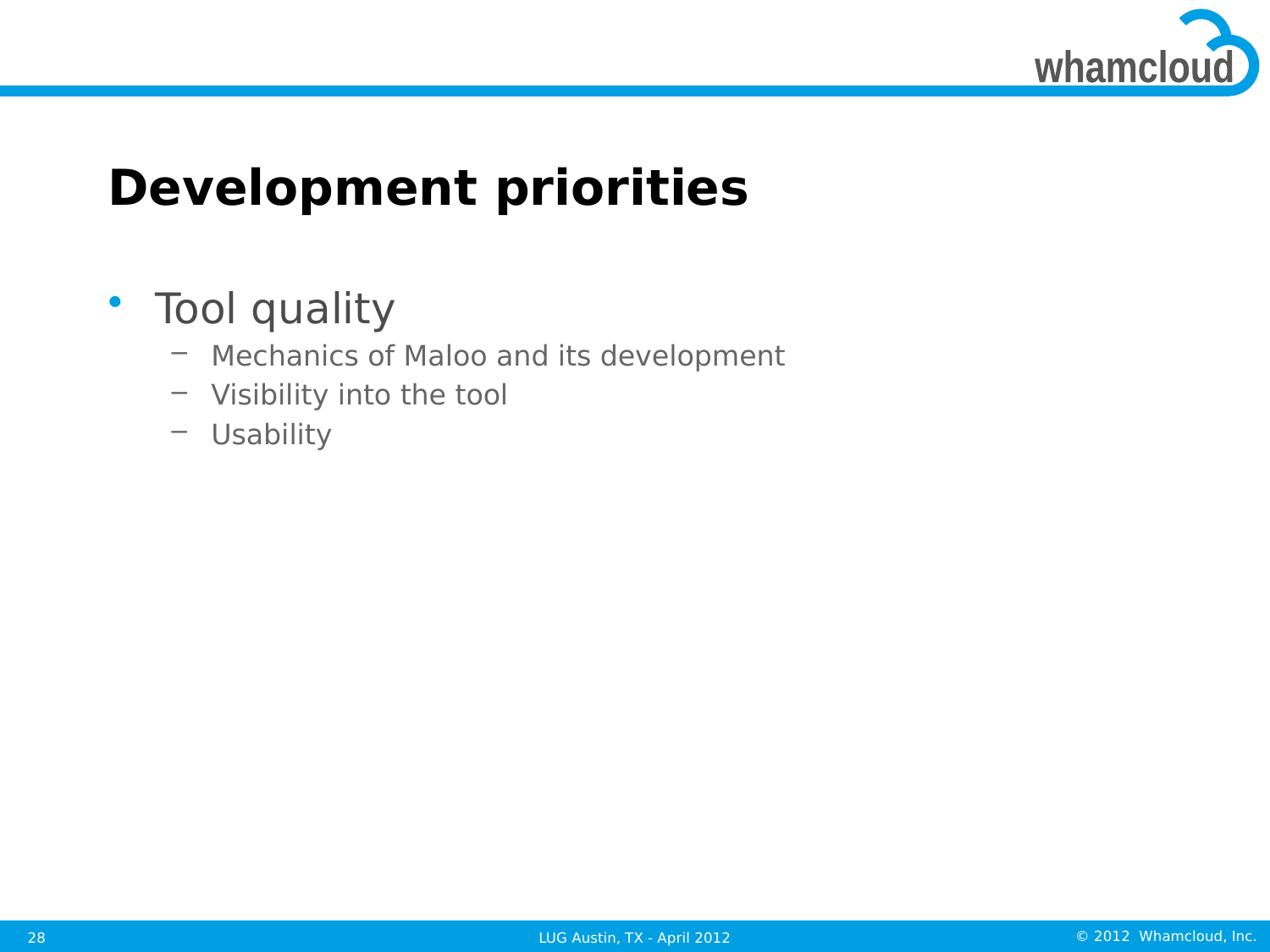

# Development priorities
Tool quality
Mechanics of Maloo and its development
Visibility into the tool
Usability
28
LUG Austin, TX - April 2012